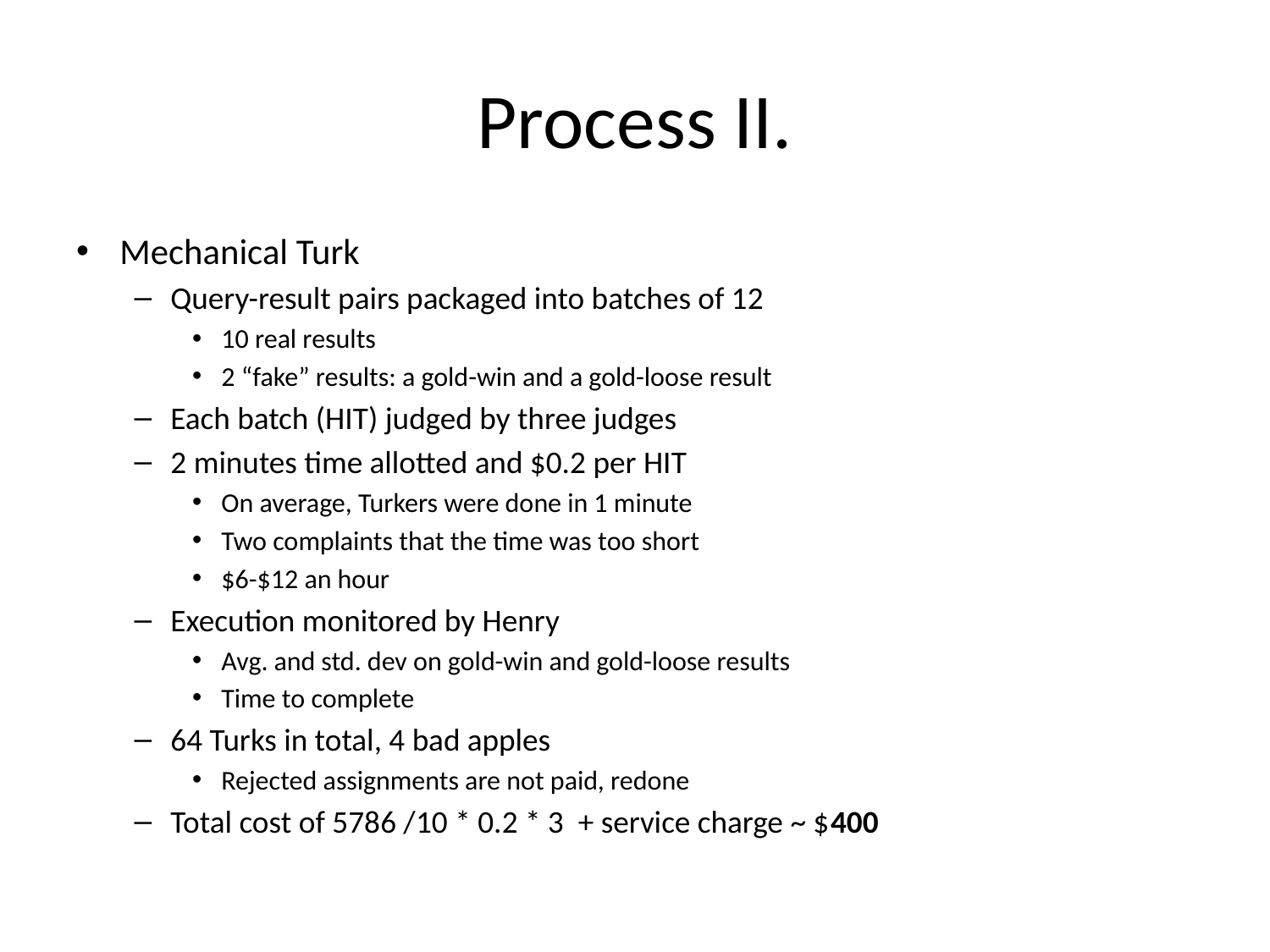

# Process II.
Mechanical Turk
Query-result pairs packaged into batches of 12
10 real results
2 “fake” results: a gold-win and a gold-loose result
Each batch (HIT) judged by three judges
2 minutes time allotted and $0.2 per HIT
On average, Turkers were done in 1 minute
Two complaints that the time was too short
$6-$12 an hour
Execution monitored by Henry
Avg. and std. dev on gold-win and gold-loose results
Time to complete
64 Turks in total, 4 bad apples
Rejected assignments are not paid, redone
Total cost of 5786 /10 * 0.2 * 3  + service charge ~ $400